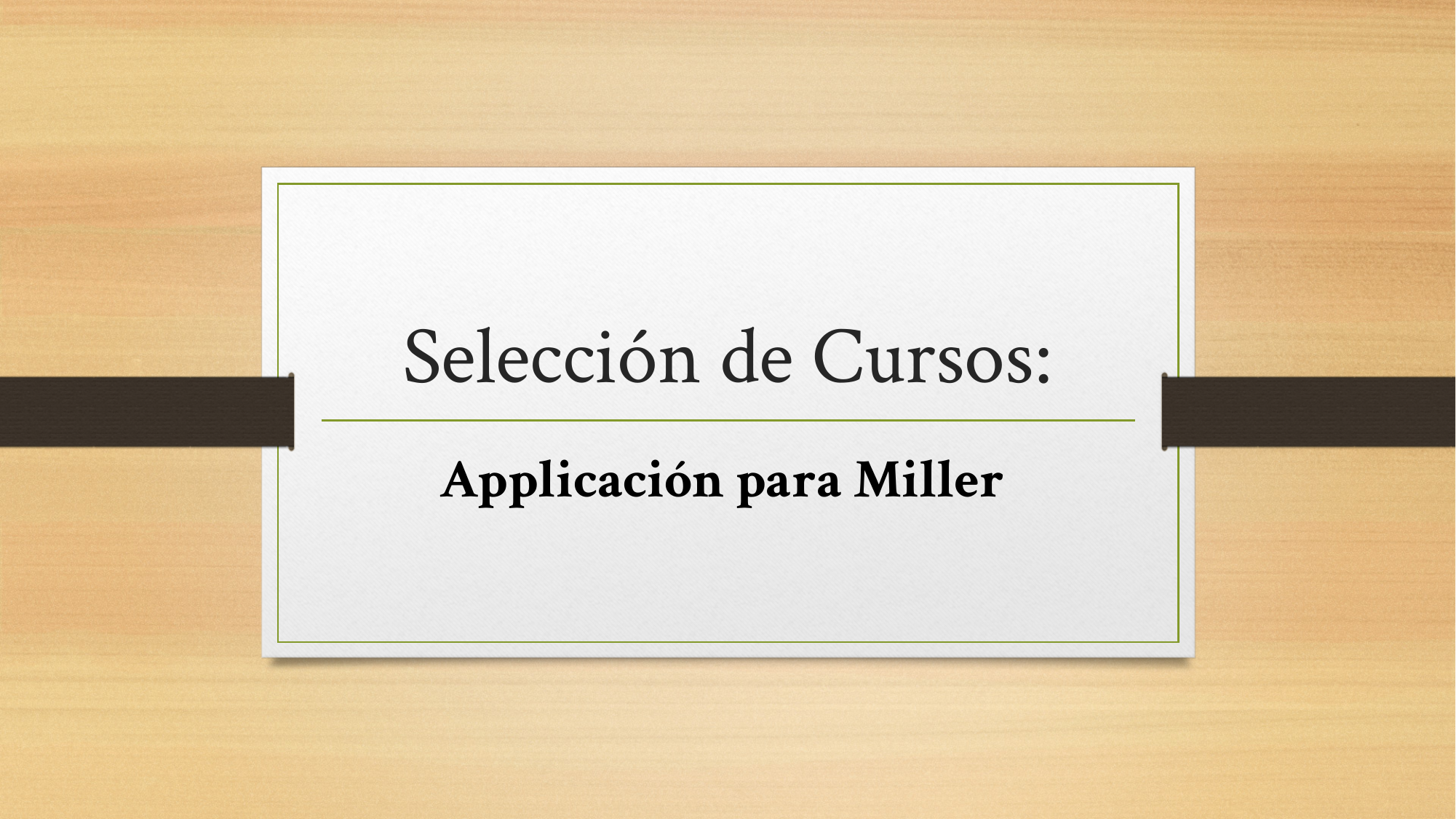

# Selección de Cursos:
Applicación para Miller